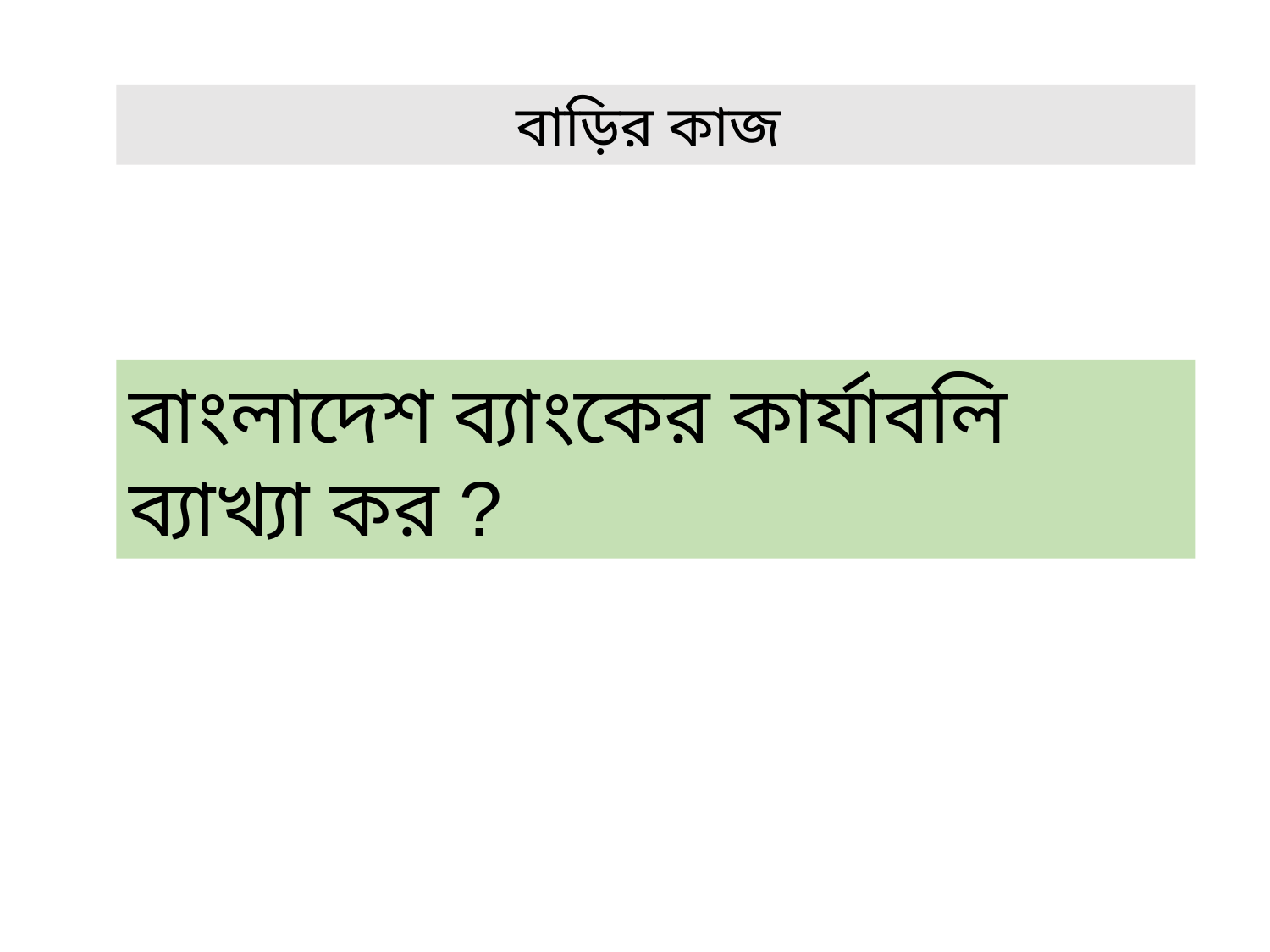

বাড়ির কাজ
বাংলাদেশ ব্যাংকের কার্যাবলি ব্যাখ্যা কর ?